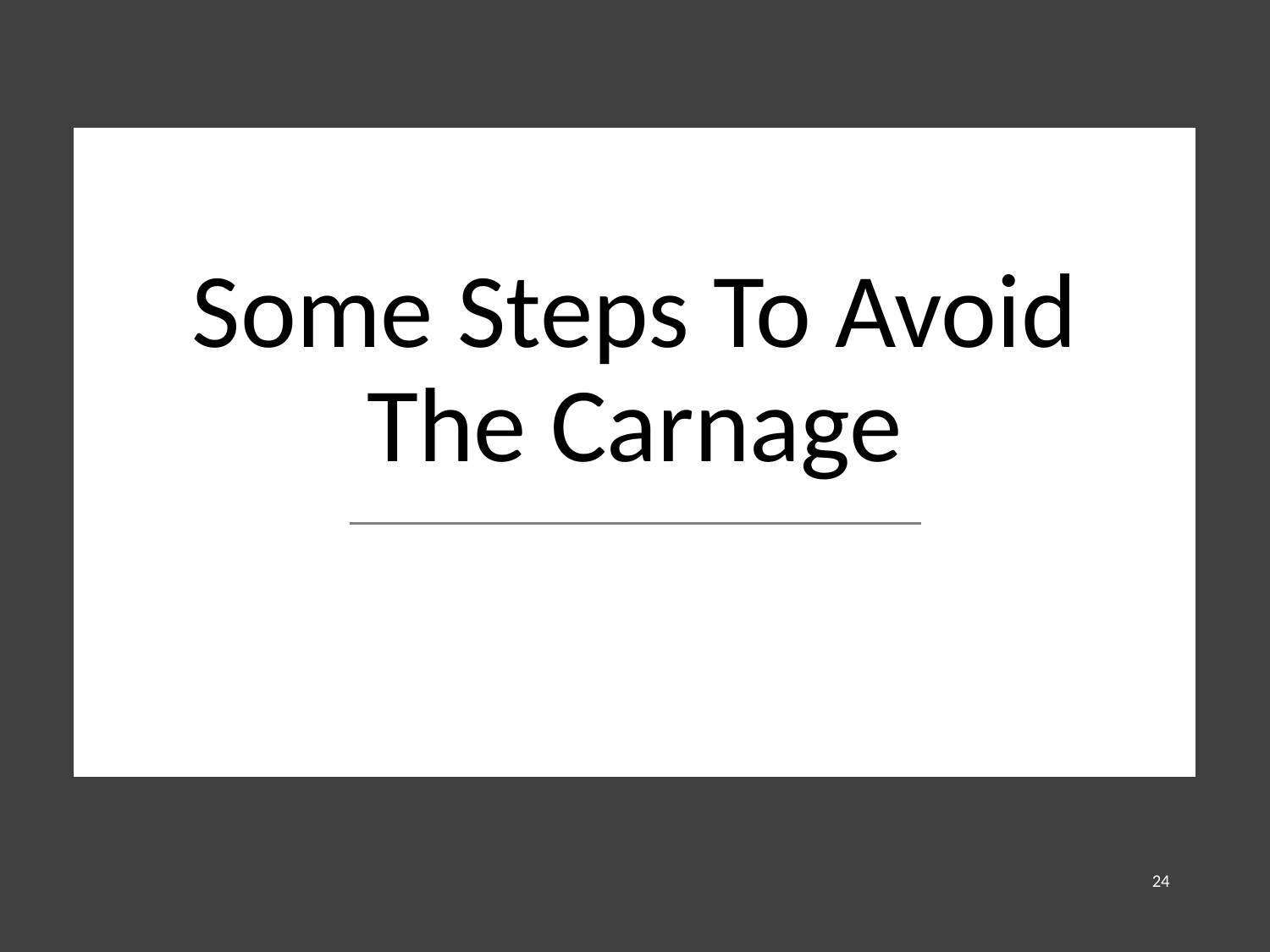

# Some Steps To Avoid The Carnage
24